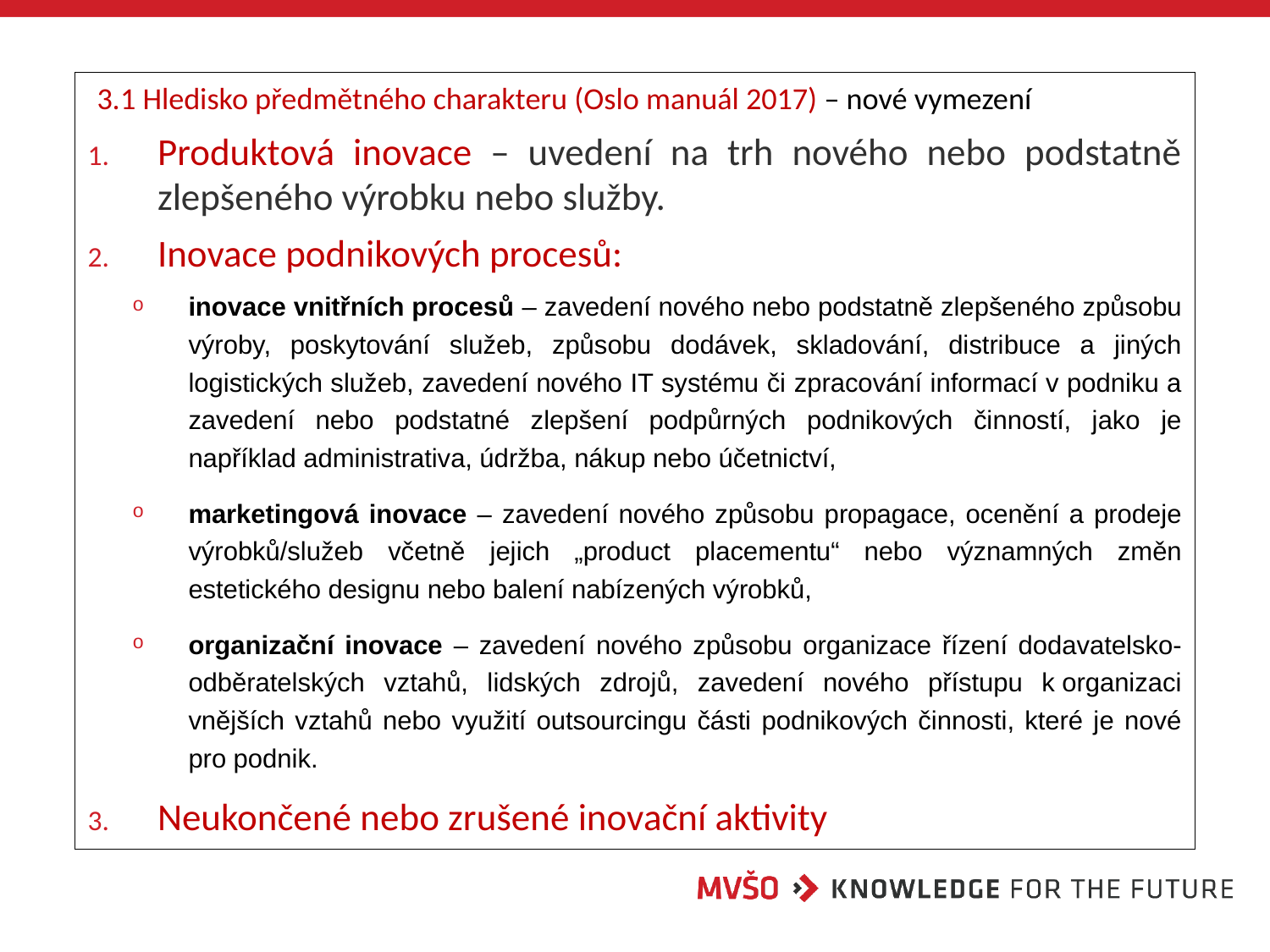

3.1 Hledisko předmětného charakteru (Oslo manuál 2017) – nové vymezení
Produktová inovace – uvedení na trh nového nebo podstatně zlepšeného výrobku nebo služby.
Inovace podnikových procesů:
inovace vnitřních procesů – zavedení nového nebo podstatně zlepšeného způsobu výroby, poskytování služeb, způsobu dodávek, skladování, distribuce a jiných logistických služeb, zavedení nového IT systému či zpracování informací v podniku a zavedení nebo podstatné zlepšení podpůrných podnikových činností, jako je například administrativa, údržba, nákup nebo účetnictví,
marketingová inovace – zavedení nového způsobu propagace, ocenění a prodeje výrobků/služeb včetně jejich „product placementu“ nebo významných změn estetického designu nebo balení nabízených výrobků,
organizační inovace – zavedení nového způsobu organizace řízení dodavatelsko-odběratelských vztahů, lidských zdrojů, zavedení nového přístupu k organizaci vnějších vztahů nebo využití outsourcingu části podnikových činnosti, které je nové pro podnik.
Neukončené nebo zrušené inovační aktivity